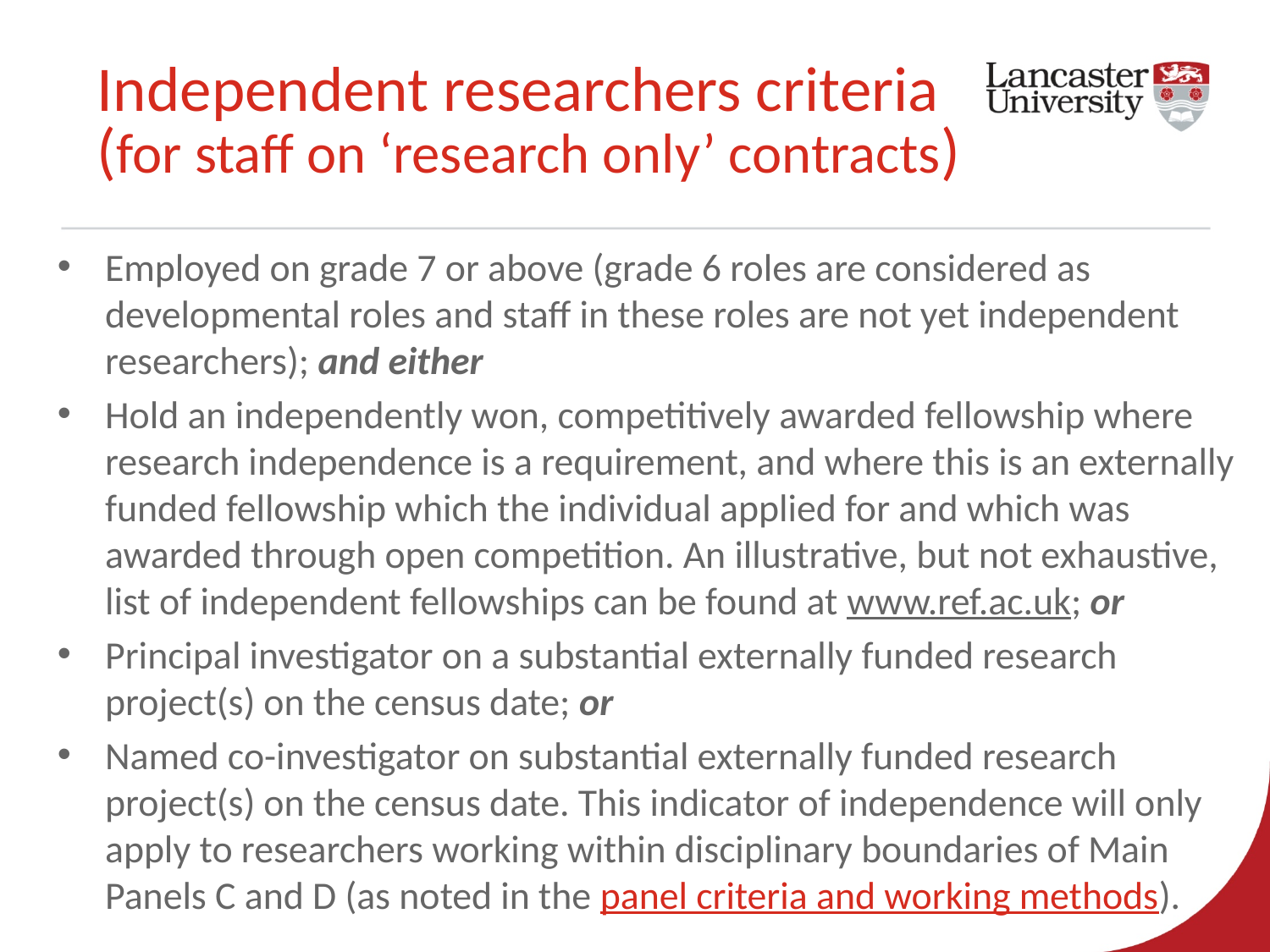

# Independent researchers criteria (for staff on ‘research only’ contracts)
Employed on grade 7 or above (grade 6 roles are considered as developmental roles and staff in these roles are not yet independent researchers); and either
Hold an independently won, competitively awarded fellowship where research independence is a requirement, and where this is an externally funded fellowship which the individual applied for and which was awarded through open competition. An illustrative, but not exhaustive, list of independent fellowships can be found at www.ref.ac.uk; or
Principal investigator on a substantial externally funded research project(s) on the census date; or
Named co-investigator on substantial externally funded research project(s) on the census date. This indicator of independence will only apply to researchers working within disciplinary boundaries of Main Panels C and D (as noted in the panel criteria and working methods).